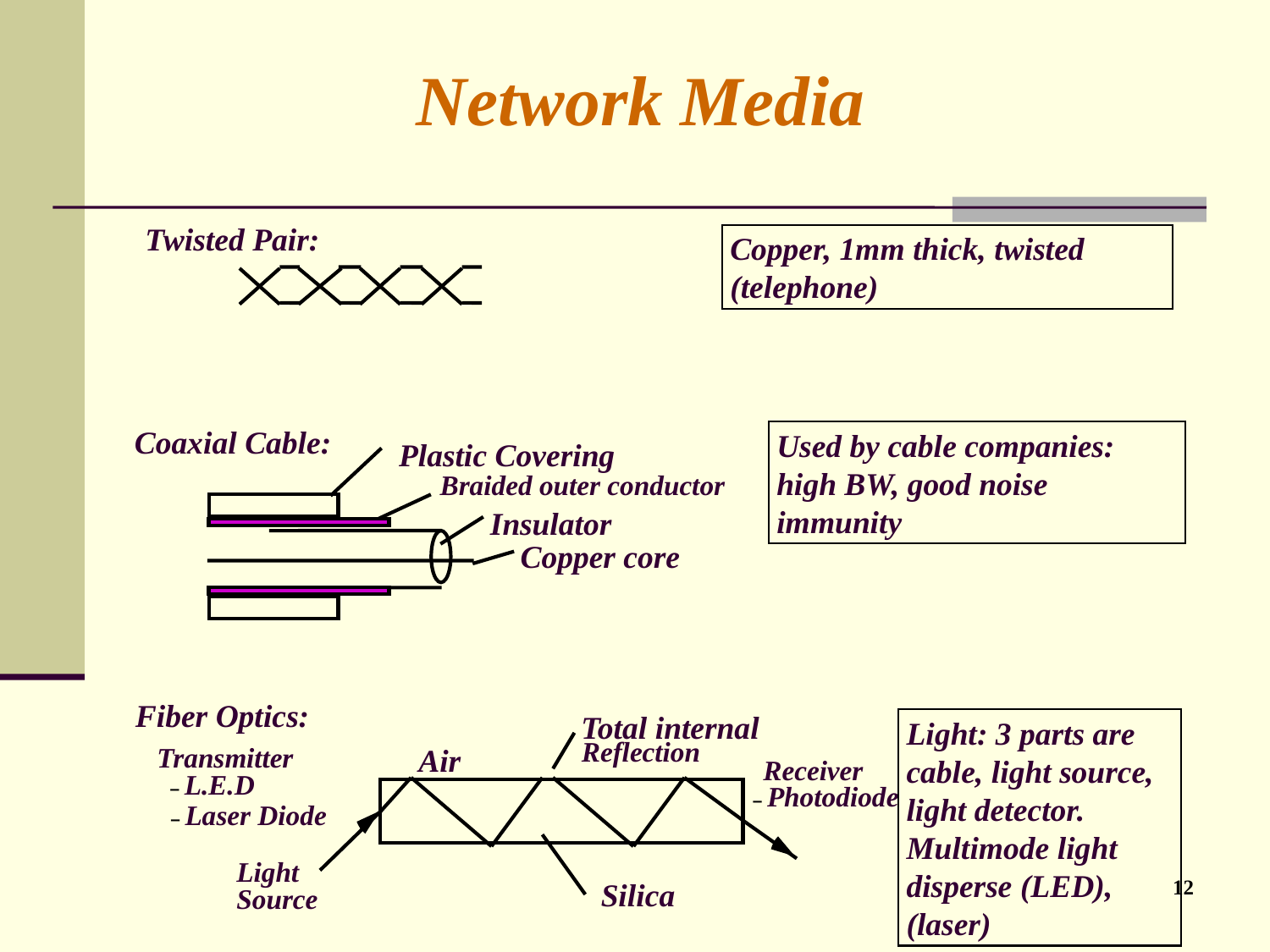

Network Media
Twisted Pair:
Copper, 1mm thick, twisted (telephone)

Coaxial Cable:
Used by cable companies: high BW, good noise immunity
Plastic Covering

Braided outer conductor

Insulator

Copper core

Fiber Optics:
Total internal

Light: 3 parts are cable, light source, light detector.
Multimode light disperse (LED), (laser)
Reflection

Transmitter
Air
Receiver
– L.E.D
– Photodiode

– Laser Diode

Light
Silica
Source
12